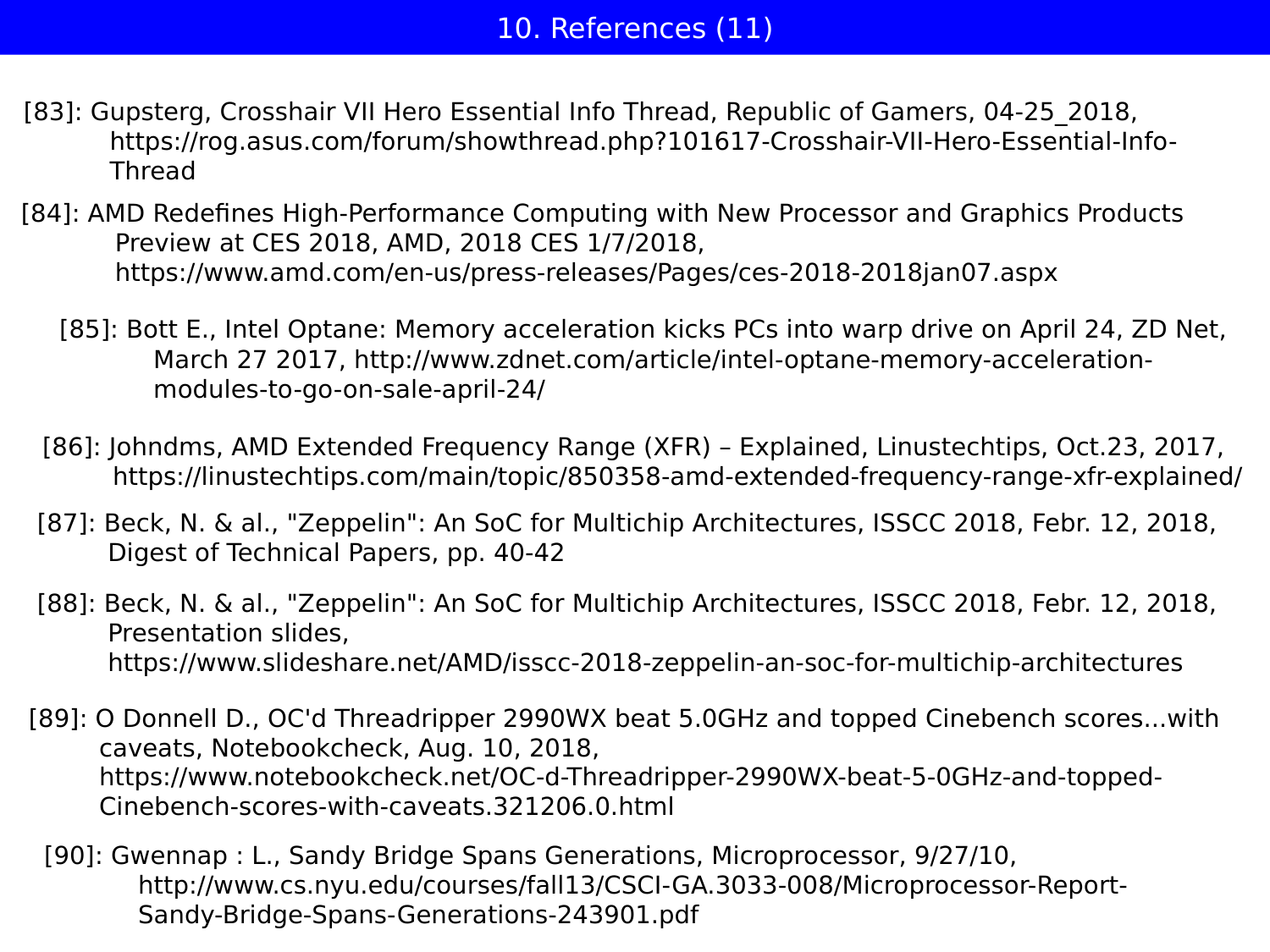

# 10. References (11)
[83]: Gupsterg, Crosshair VII Hero Essential Info Thread, Republic of Gamers, 04-25_2018,
           https://rog.asus.com/forum/showthread.php?101617-Crosshair-VII-Hero-Essential-Info-
           Thread
[84]: AMD Redefines High-Performance Computing with New Processor and Graphics Products
            Preview at CES 2018, AMD, 2018 CES 1/7/2018,
            https://www.amd.com/en-us/press-releases/Pages/ces-2018-2018jan07.aspx
[85]: Bott E., Intel Optane: Memory acceleration kicks PCs into warp drive on April 24, ZD Net,
            March 27 2017, http://www.zdnet.com/article/intel-optane-memory-acceleration-
            modules-to-go-on-sale-april-24/
[86]: Johndms, AMD Extended Frequency Range (XFR) – Explained, Linustechtips, Oct.23, 2017,
         https://linustechtips.com/main/topic/850358-amd-extended-frequency-range-xfr-explained/
[87]: Beck, N. & al., "Zeppelin": An SoC for Multichip Architectures, ISSCC 2018, Febr. 12, 2018,
         Digest of Technical Papers, pp. 40-42
[88]: Beck, N. & al., "Zeppelin": An SoC for Multichip Architectures, ISSCC 2018, Febr. 12, 2018,
         Presentation slides,
         https://www.slideshare.net/AMD/isscc-2018-zeppelin-an-soc-for-multichip-architectures
[89]: O Donnell D., OC'd Threadripper 2990WX beat 5.0GHz and topped Cinebench scores...with
         caveats, Notebookcheck, Aug. 10, 2018,
         https://www.notebookcheck.net/OC-d-Threadripper-2990WX-beat-5-0GHz-and-topped-
         Cinebench-scores-with-caveats.321206.0.html
[90]: Gwennap : L., Sandy Bridge Spans Generations, Microprocessor, 9/27/10,
            http://www.cs.nyu.edu/courses/fall13/CSCI-GA.3033-008/Microprocessor-Report-
            Sandy-Bridge-Spans-Generations-243901.pdf